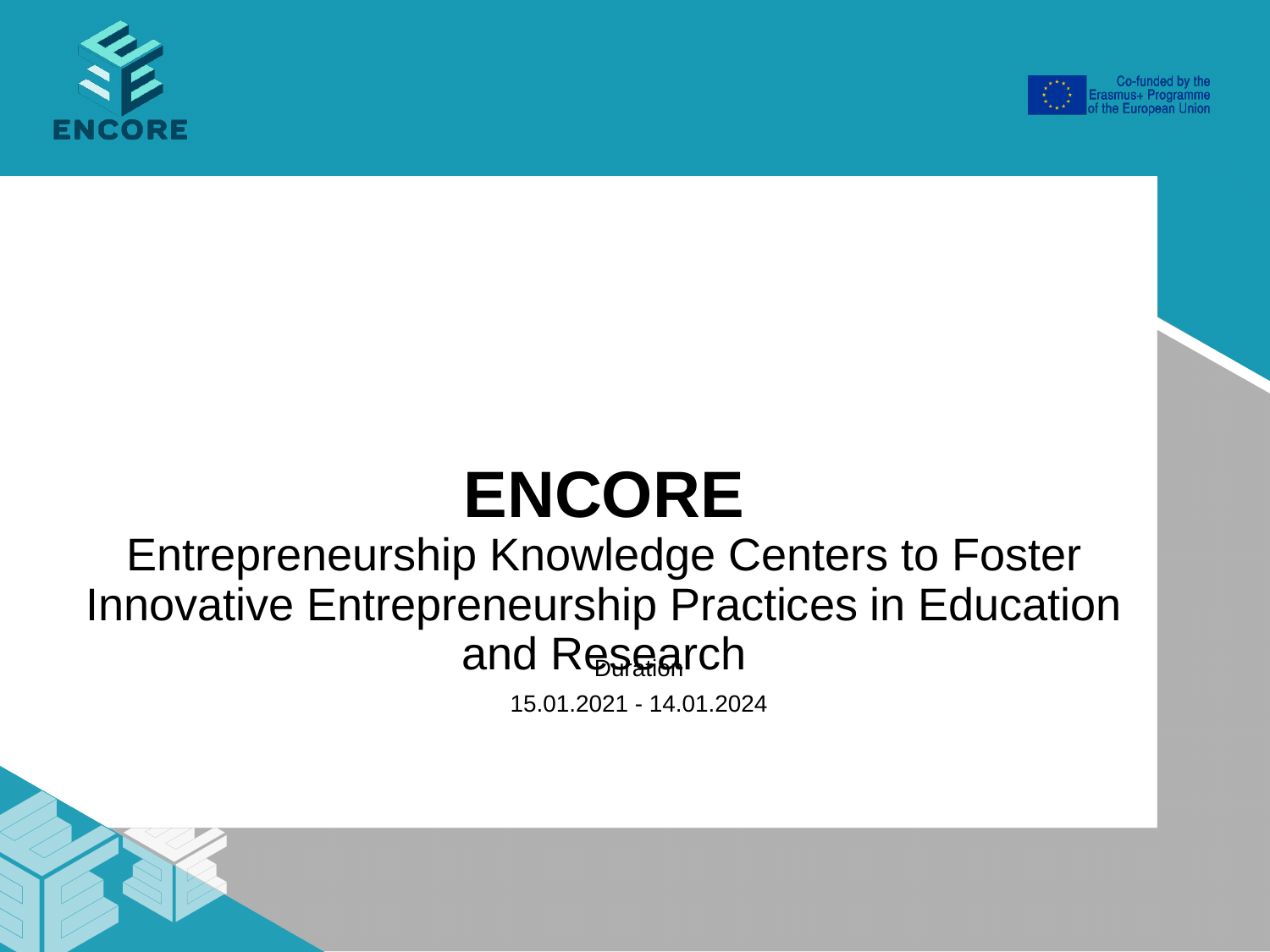

# ENCORE
Entrepreneurship Knowledge Centers to Foster Innovative Entrepreneurship Practices in Education and Research

Duration
15.01.2021 - 14.01.2024